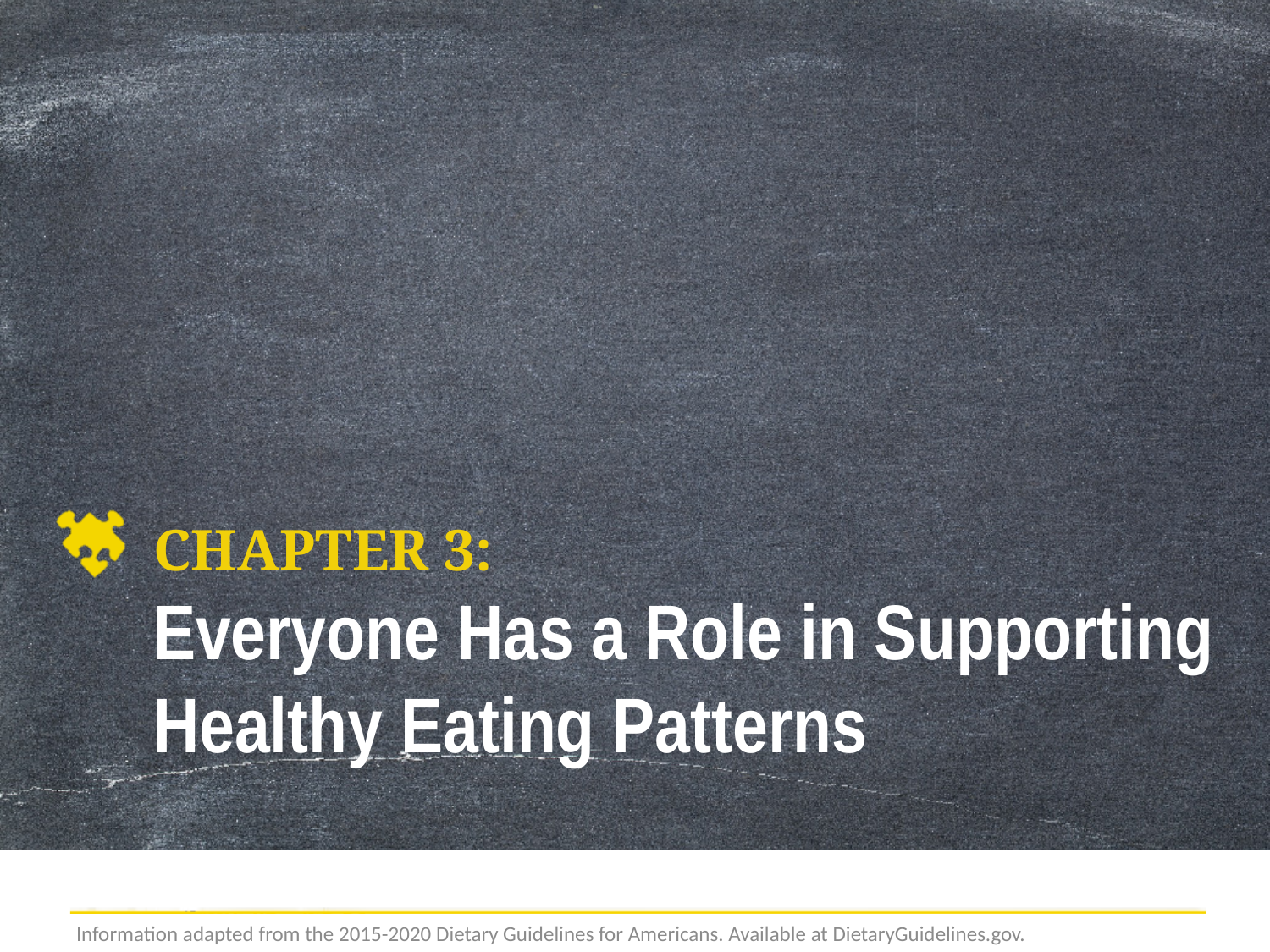

# CHAPTER 3: Everyone Has a Role in Supporting Healthy Eating Patterns